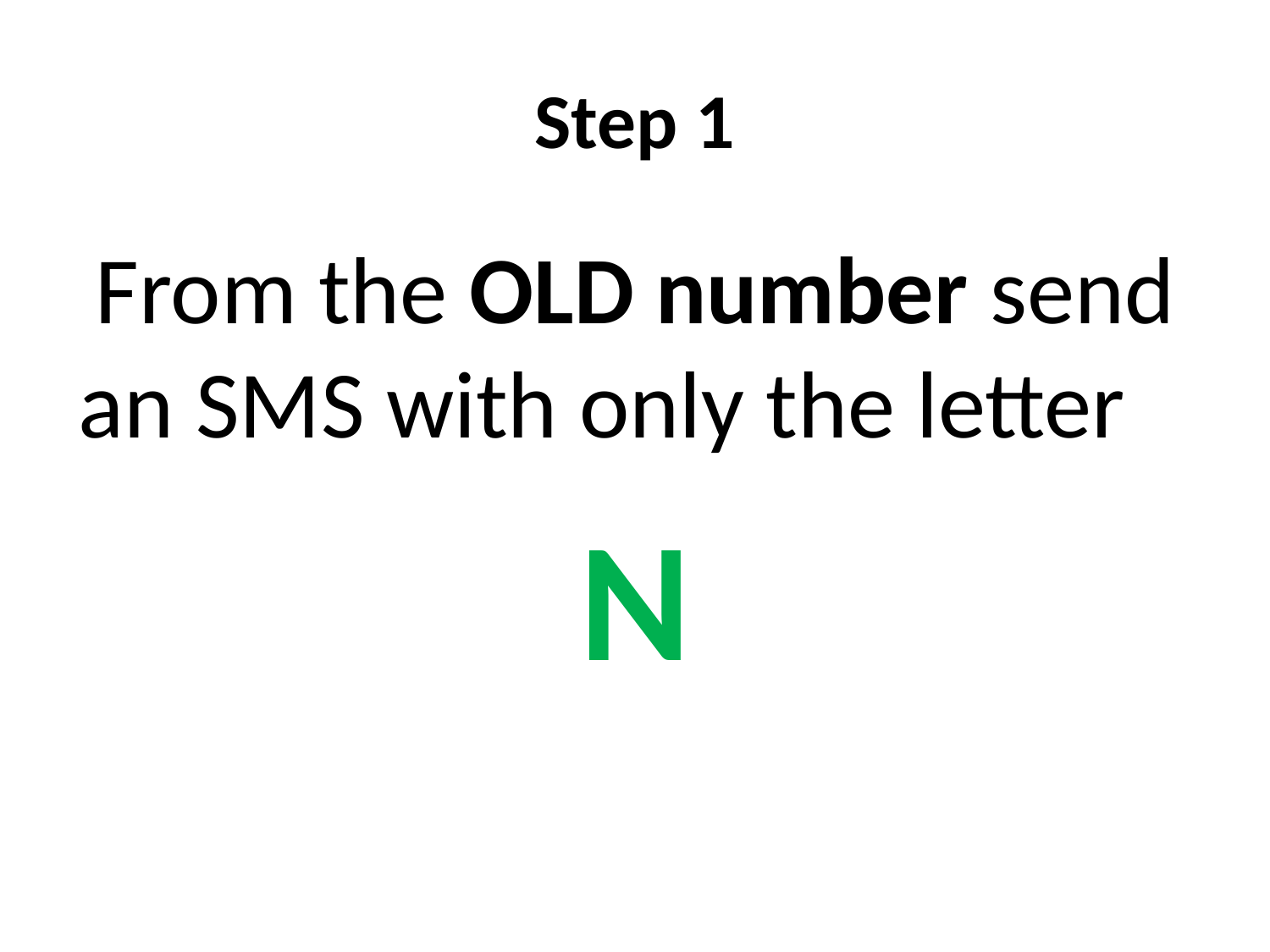

# Step 1
From the OLD number send an SMS with only the letter
N